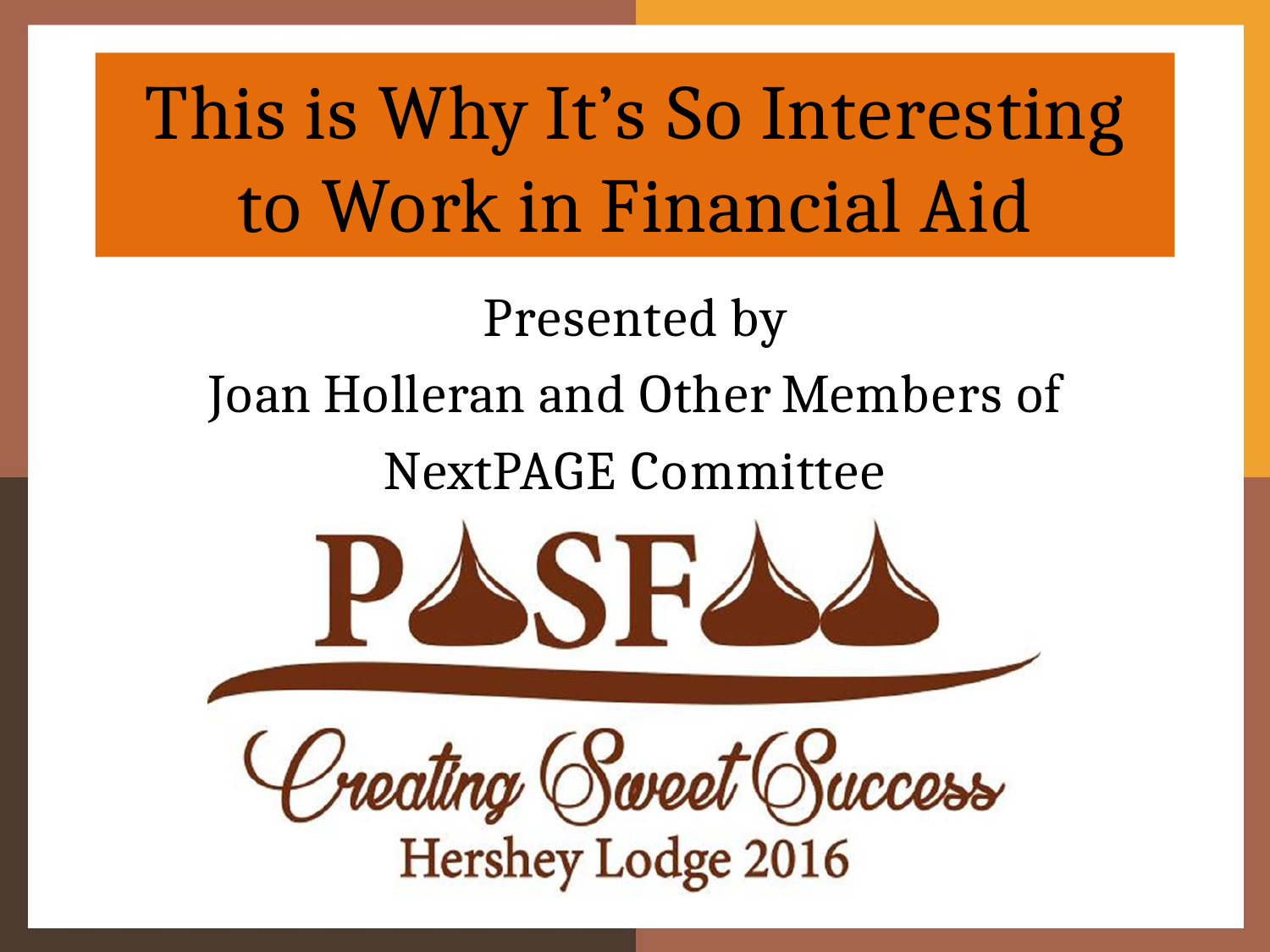

# This is Why It’s So Interesting to Work in Financial Aid
Presented by
Joan Holleran and Other Members of
NextPAGE Committee